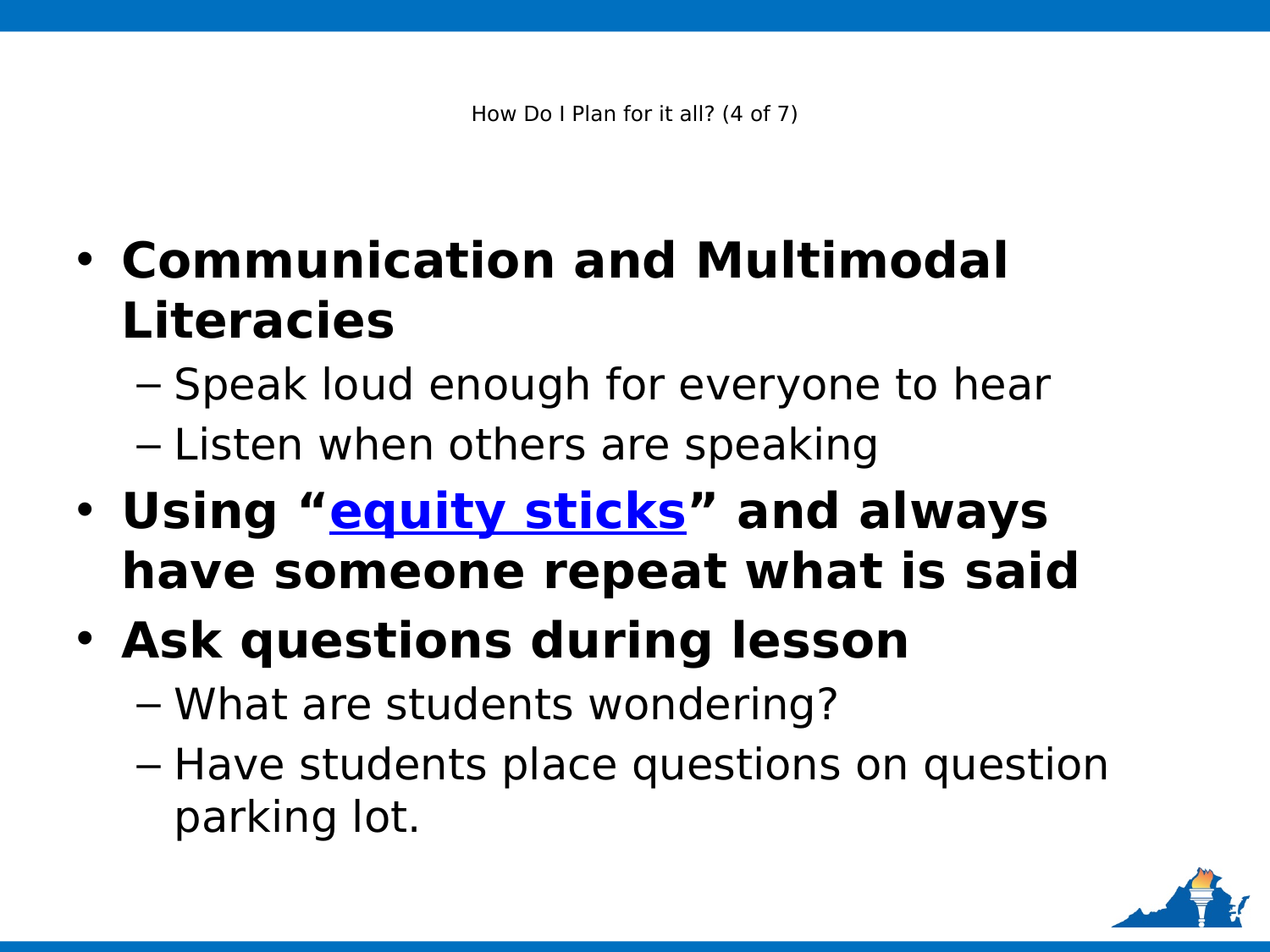

# How Do I Plan for it all? (4 of 7)
Communication and Multimodal Literacies
Speak loud enough for everyone to hear
Listen when others are speaking
Using “equity sticks” and always have someone repeat what is said
Ask questions during lesson
What are students wondering?
Have students place questions on question parking lot.